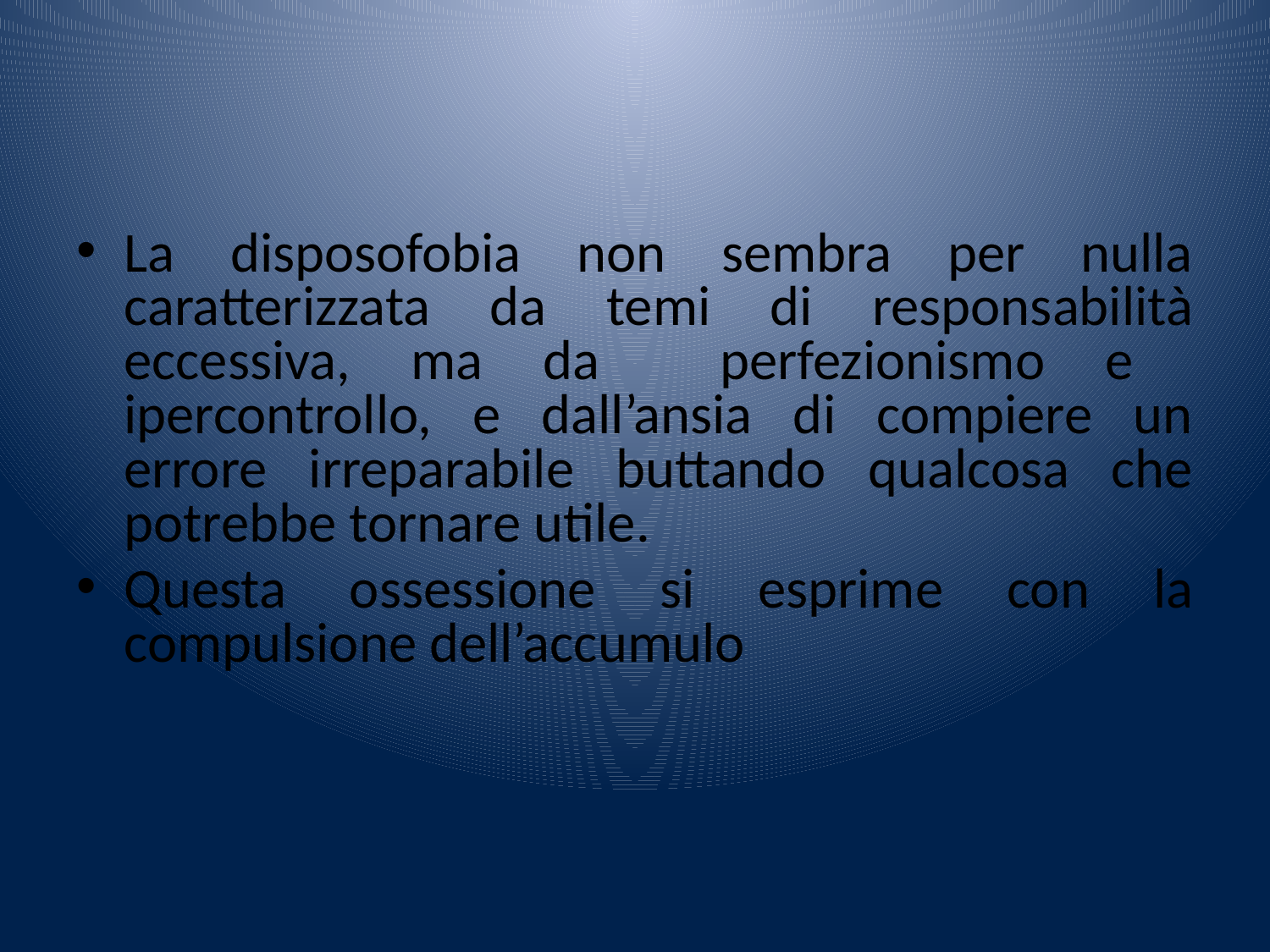

#
La disposofobia non sembra per nulla caratterizzata da temi di responsabilità eccessiva, ma da  perfezionismo e  ipercontrollo, e dall’ansia di compiere un errore irreparabile buttando qualcosa che potrebbe tornare utile.
Questa ossessione si esprime con la compulsione dell’accumulo